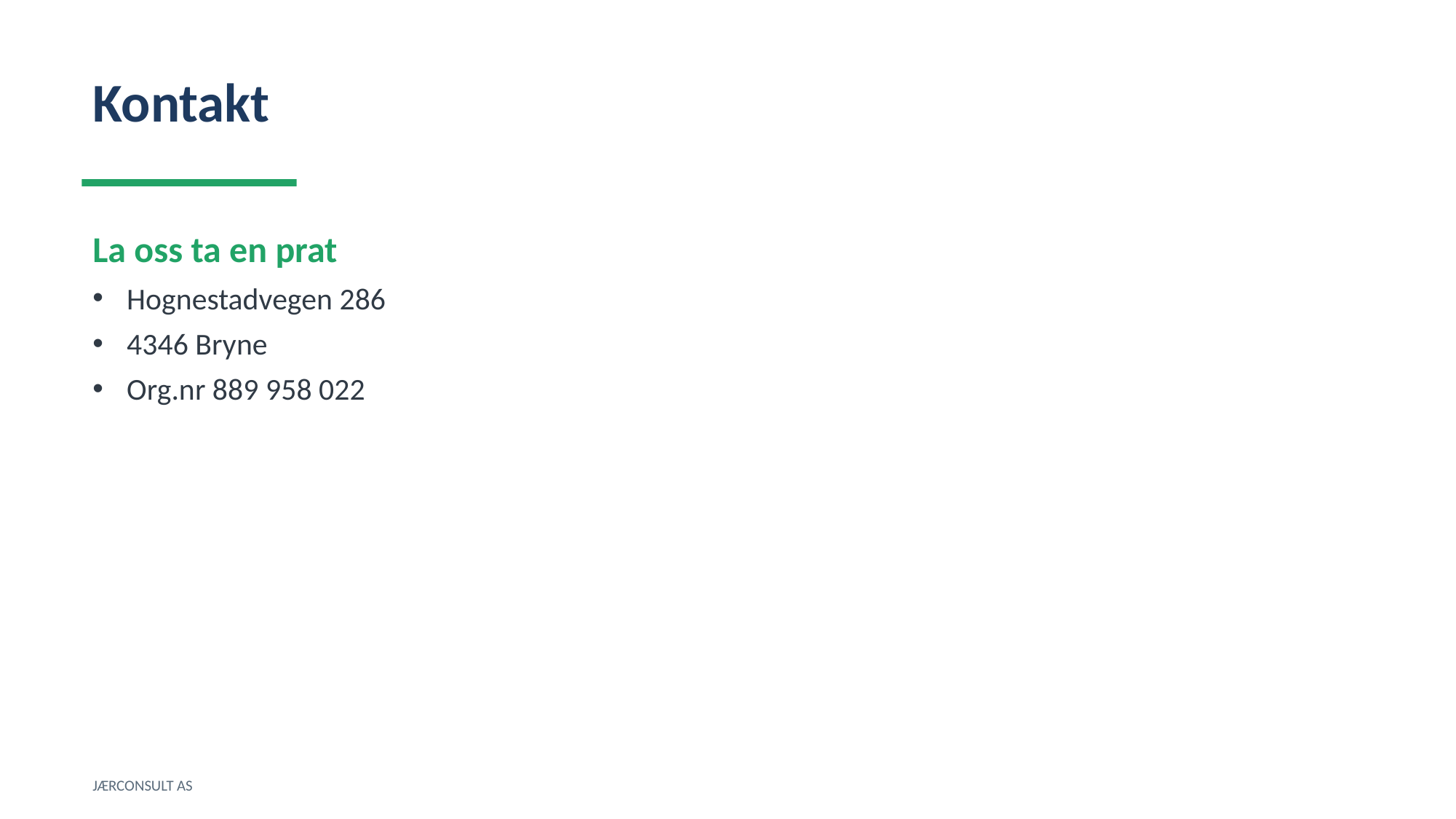

Kontakt

La oss ta en prat
Hognestadvegen 286
4346 Bryne
Org.nr 889 958 022
JÆRCONSULT AS